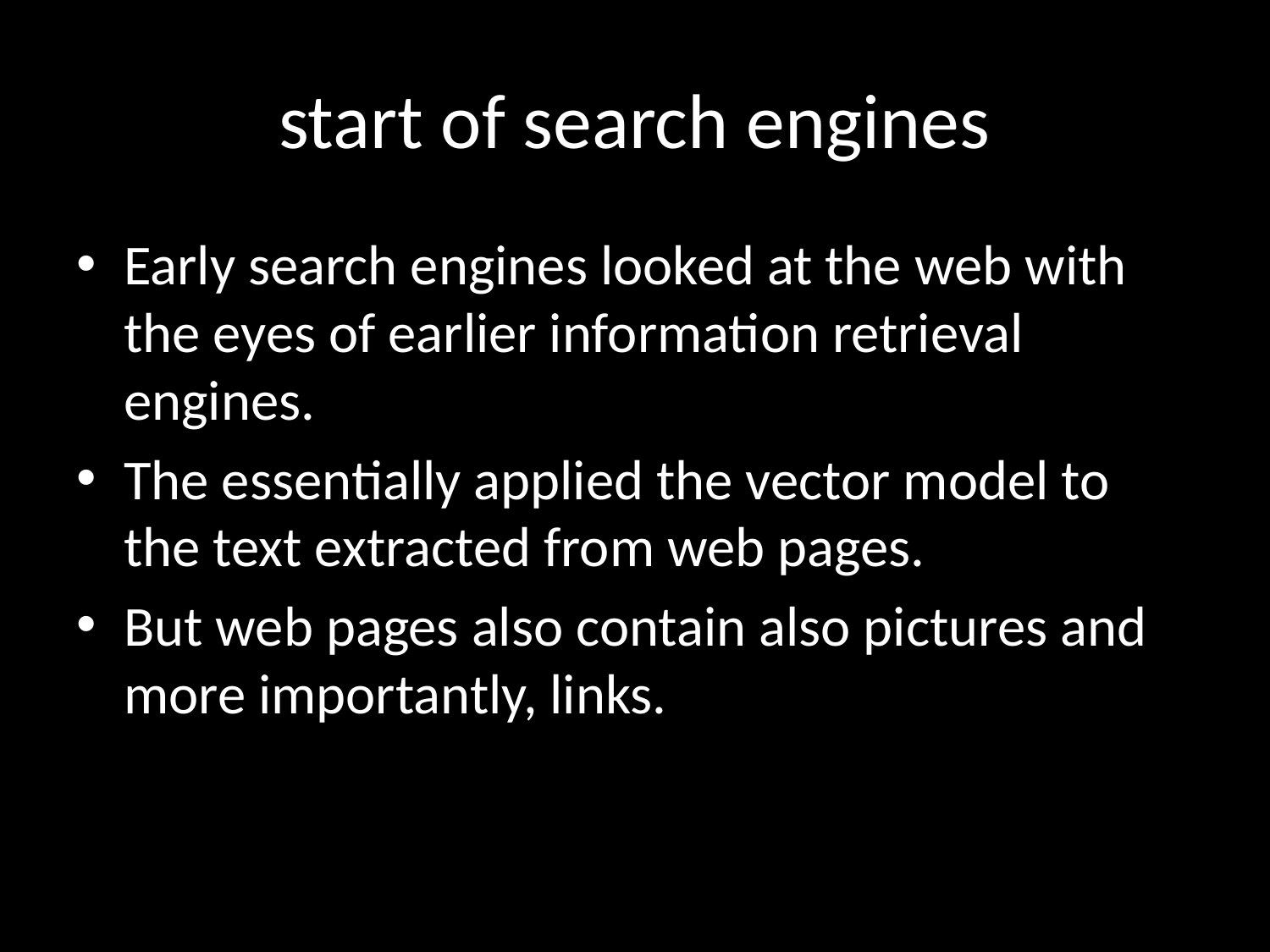

# start of search engines
Early search engines looked at the web with the eyes of earlier information retrieval engines.
The essentially applied the vector model to the text extracted from web pages.
But web pages also contain also pictures and more importantly, links.